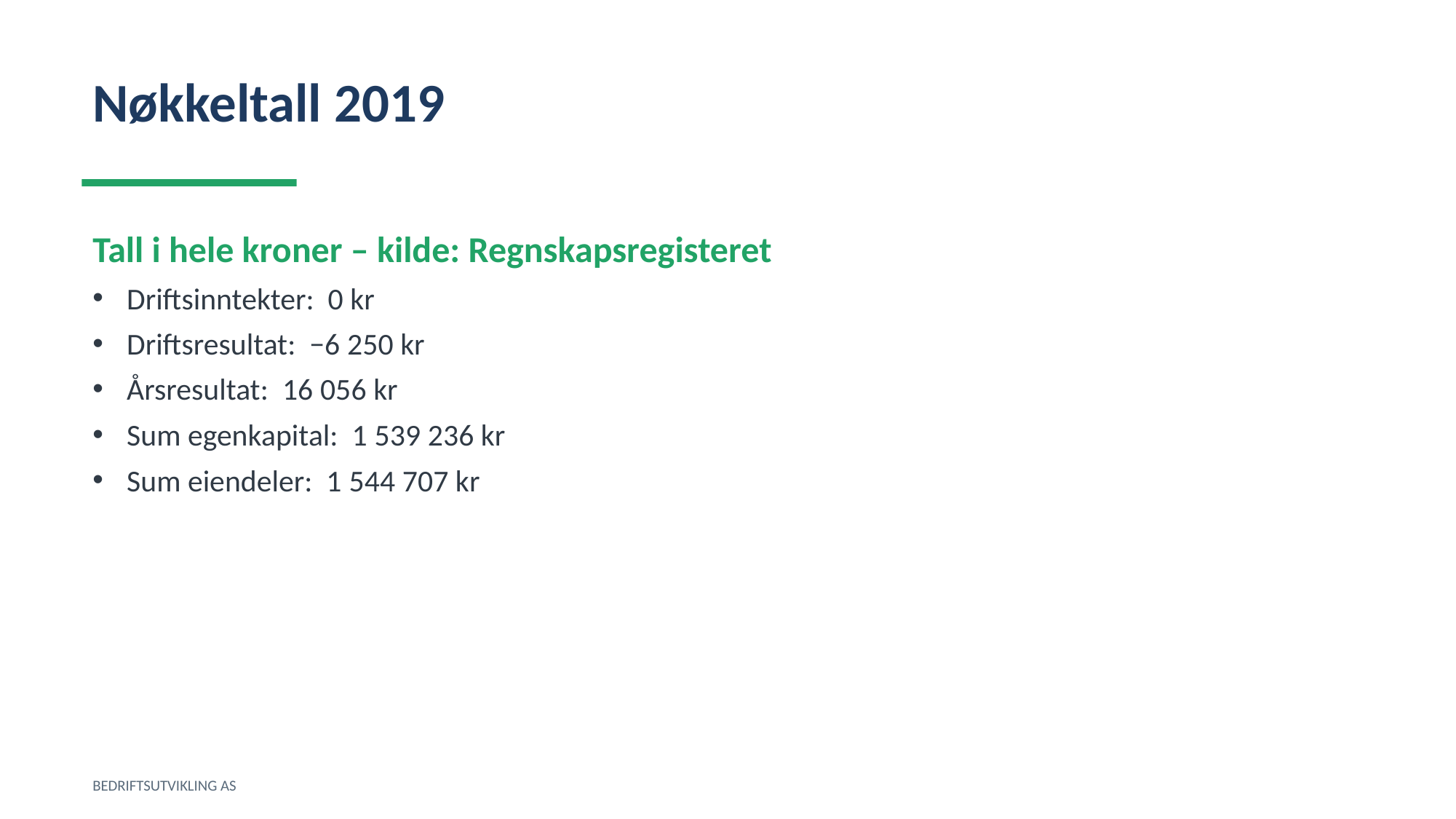

Nøkkeltall 2019

Tall i hele kroner – kilde: Regnskapsregisteret
Driftsinntekter:  0 kr
Driftsresultat:  −6 250 kr
Årsresultat:  16 056 kr
Sum egenkapital:  1 539 236 kr
Sum eiendeler:  1 544 707 kr
BEDRIFTSUTVIKLING AS